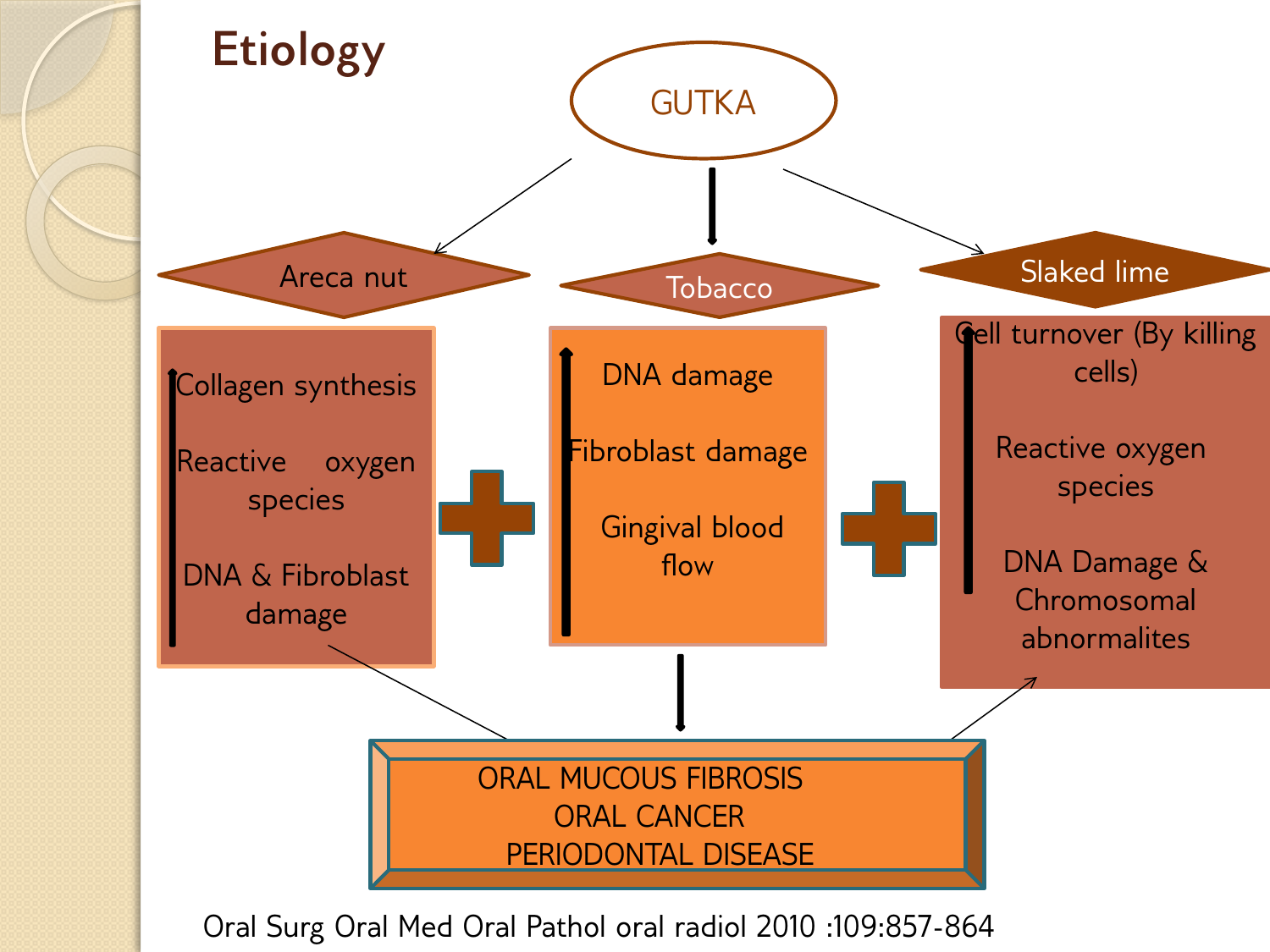

# Etiology
GUTKA

Areca nut
Slaked lime
Tobacco

Cell turnover (By killing cells)

Reactive oxygen  species

DNA Damage &
Chromosomal abnormalites

nm
Collagen synthesis

Reactive    oxygen species

DNA & Fibroblast damage
DNA damage

Fibroblast damage

 Gingival blood flow

        ORAL MUCOUS FIBROSIS
                ORAL CANCER
           PERIODONTAL DISEASE
Oral Surg Oral Med Oral Pathol oral radiol 2010 :109:857-864